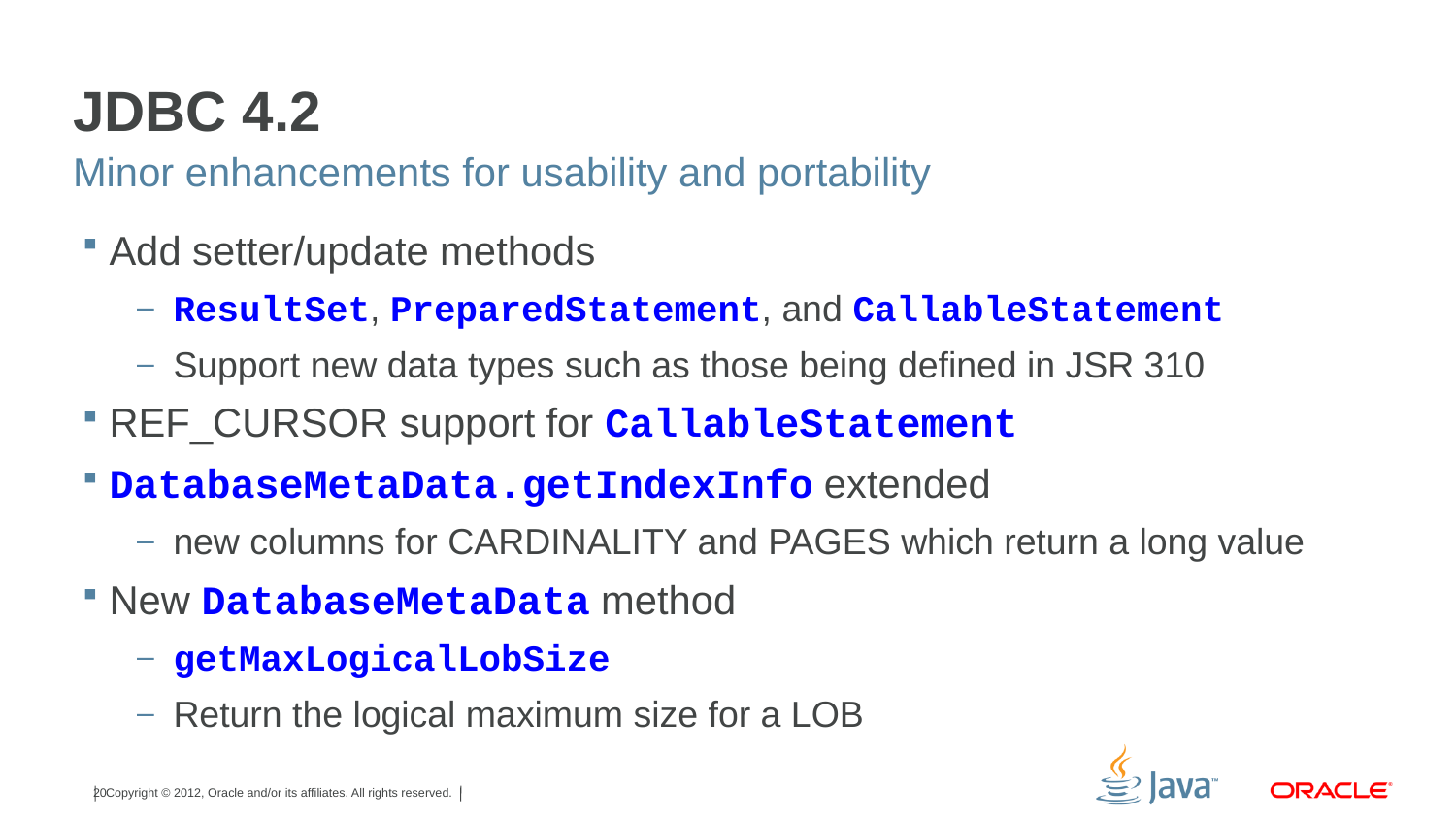

# JDBC 4.2
Minor enhancements for usability and portability
Add setter/update methods
ResultSet, PreparedStatement, and CallableStatement
Support new data types such as those being defined in JSR 310
REF_CURSOR support for CallableStatement
DatabaseMetaData.getIndexInfo extended
new columns for CARDINALITY and PAGES which return a long value
New DatabaseMetaData method
getMaxLogicalLobSize
Return the logical maximum size for a LOB